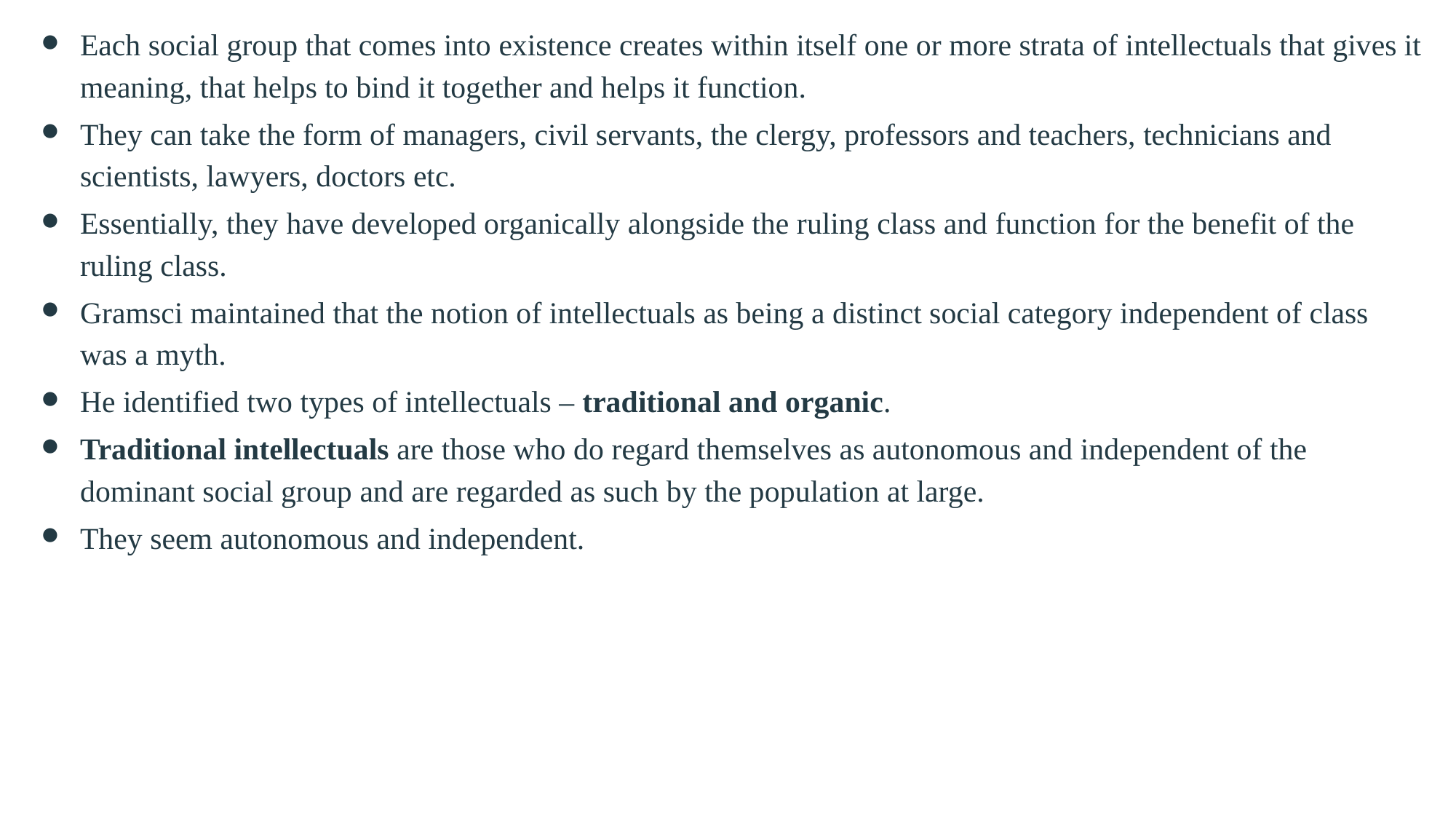

Each social group that comes into existence creates within itself one or more strata of intellectuals that gives it meaning, that helps to bind it together and helps it function.
They can take the form of managers, civil servants, the clergy, professors and teachers, technicians and scientists, lawyers, doctors etc.
Essentially, they have developed organically alongside the ruling class and function for the benefit of the ruling class.
Gramsci maintained that the notion of intellectuals as being a distinct social category independent of class was a myth.
He identified two types of intellectuals – traditional and organic.
Traditional intellectuals are those who do regard themselves as autonomous and independent of the dominant social group and are regarded as such by the population at large.
They seem autonomous and independent.